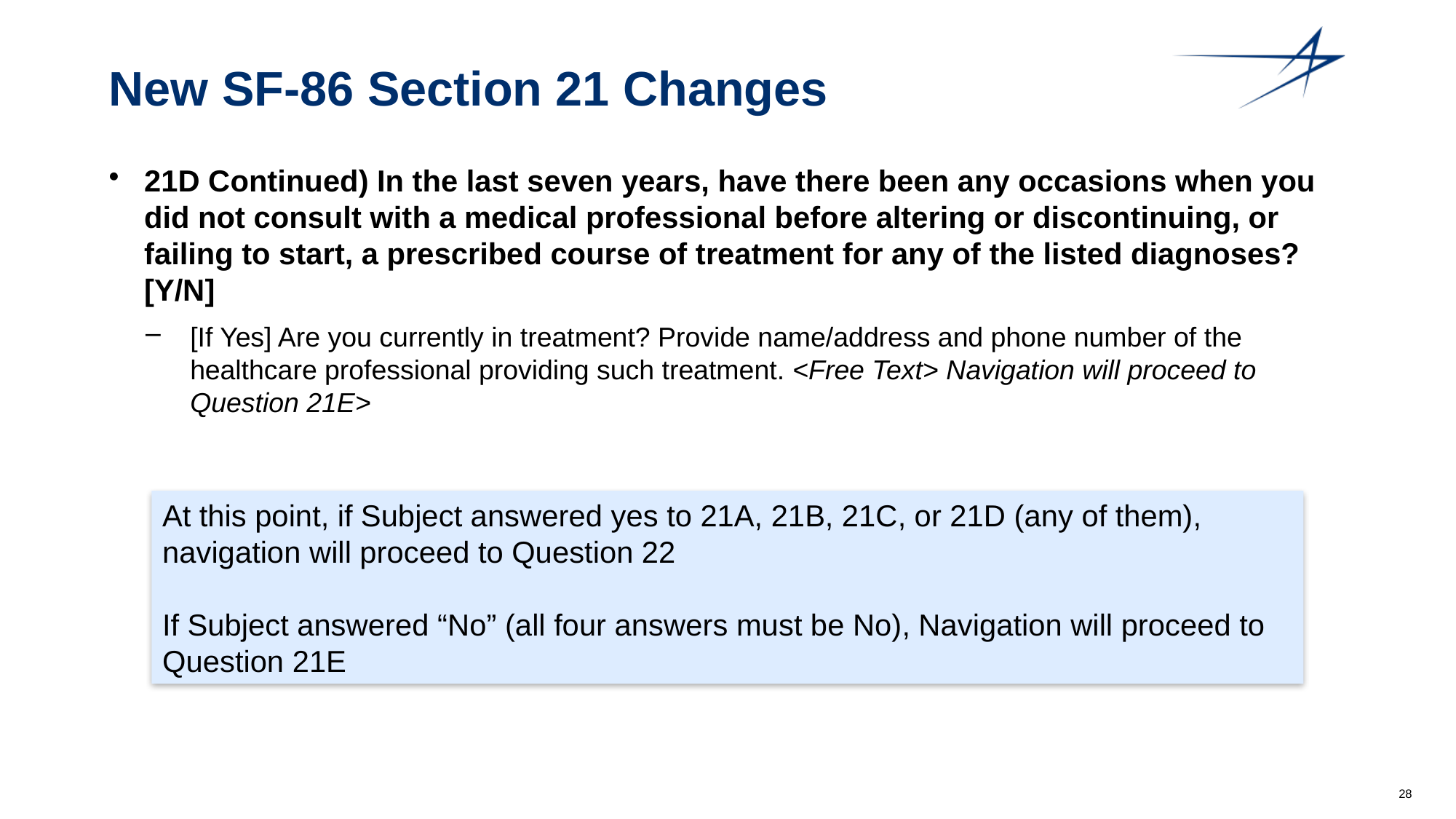

# New SF-86 Section 21 Changes
21D Continued) In the last seven years, have there been any occasions when you did not consult with a medical professional before altering or discontinuing, or failing to start, a prescribed course of treatment for any of the listed diagnoses? [Y/N]
[If Yes] Are you currently in treatment? Provide name/address and phone number of the healthcare professional providing such treatment. <Free Text> Navigation will proceed to Question 21E>

At this point, if Subject answered yes to 21A, 21B, 21C, or 21D (any of them), navigation will proceed to Question 22

If Subject answered “No” (all four answers must be No), Navigation will proceed to Question 21E